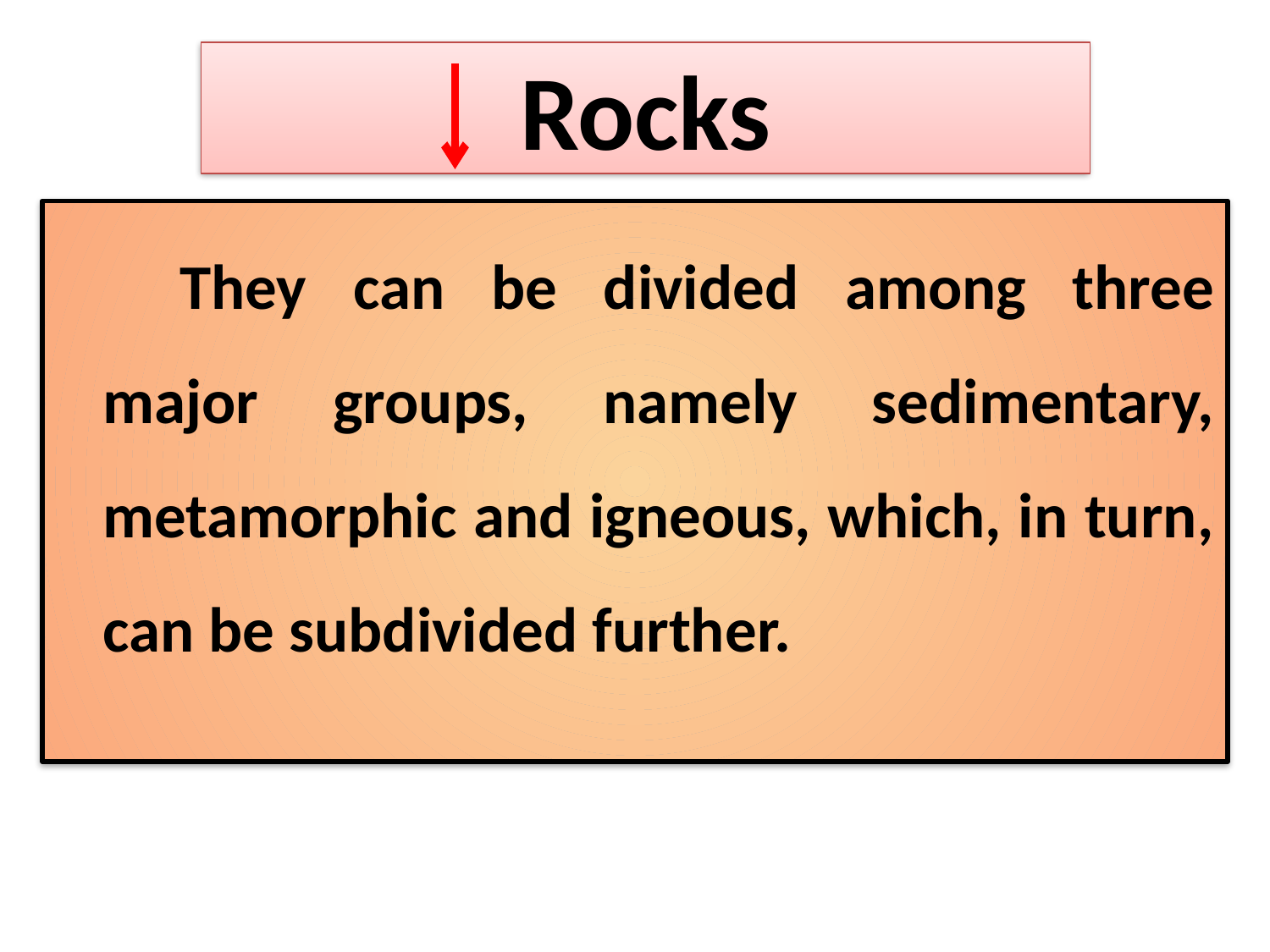

# Rocks
They can be divided among three major groups, namely sedimentary, metamorphic and igneous, which, in turn, can be subdivided further.